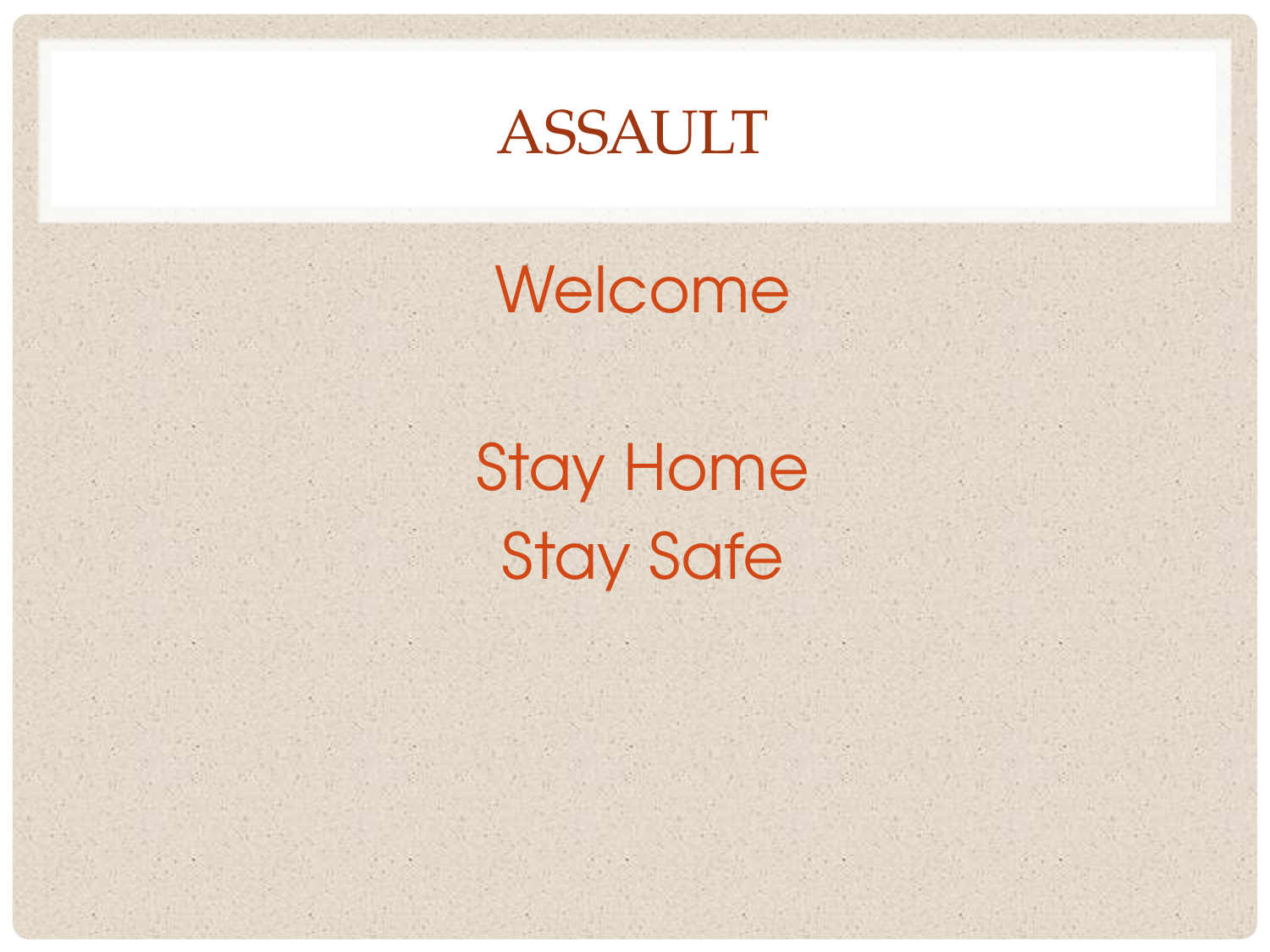

# Assault
Welcome

Stay Home
Stay Safe